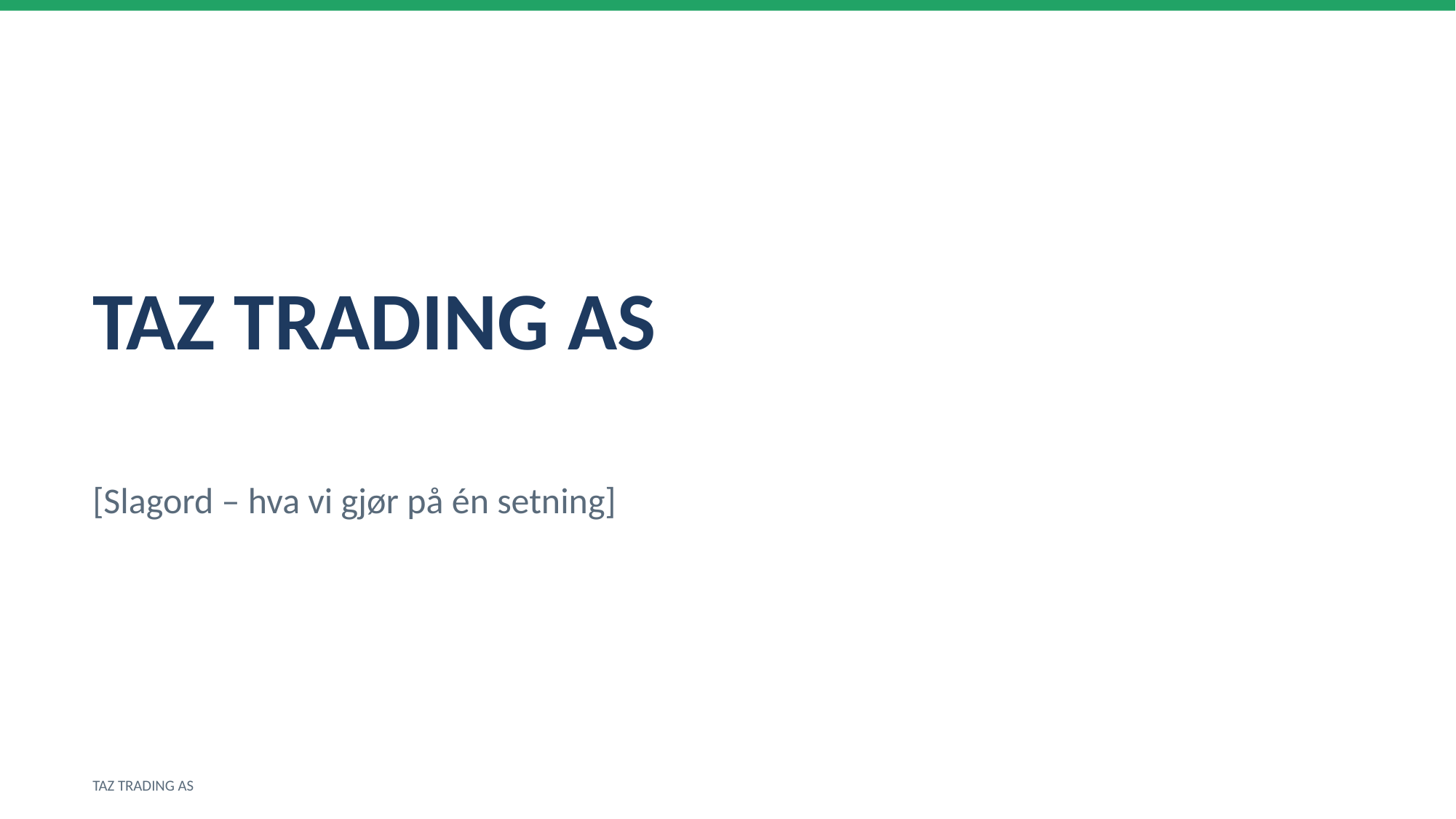

TAZ TRADING AS
[Slagord – hva vi gjør på én setning]
TAZ TRADING AS